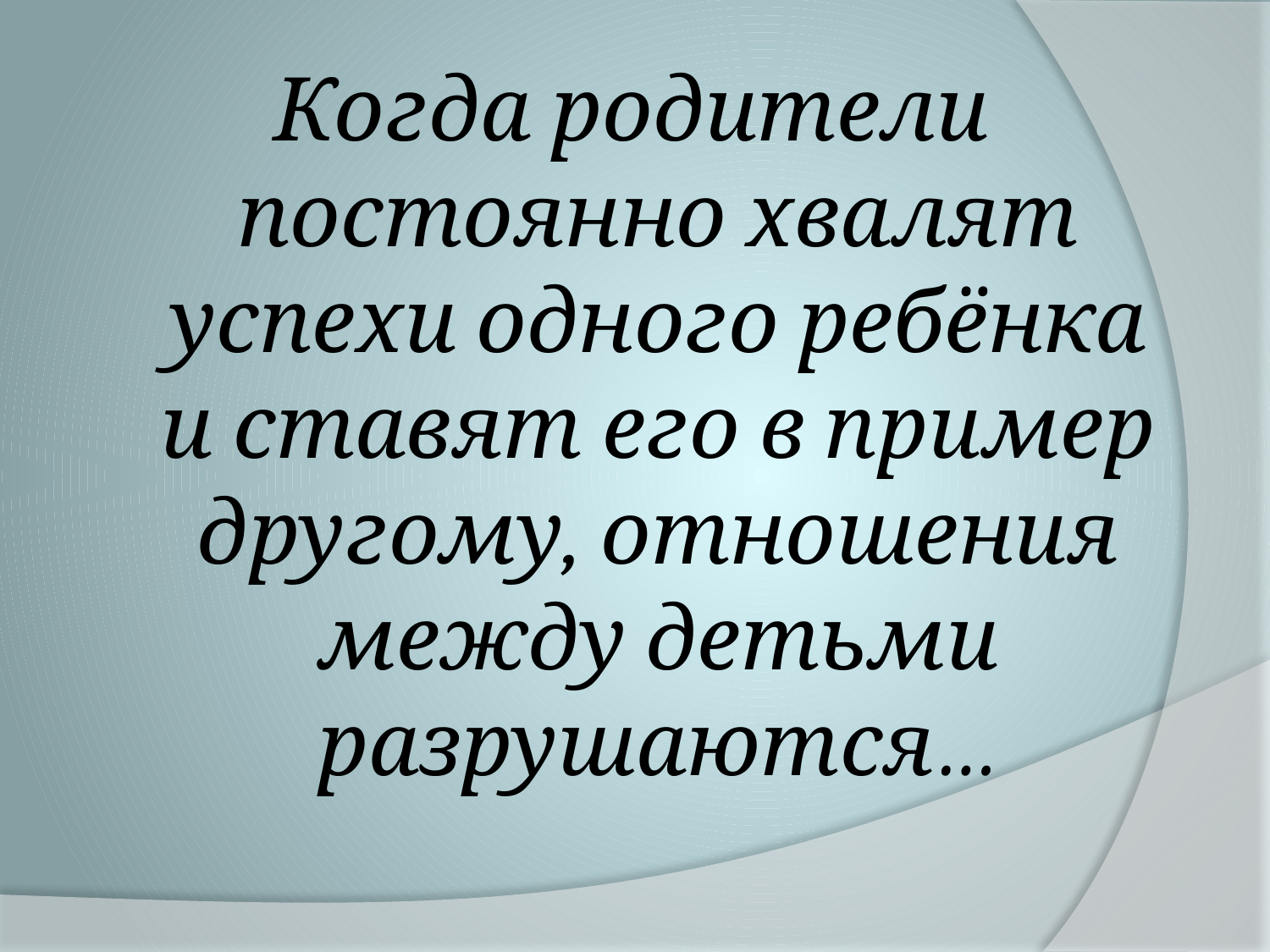

Когда родители постоянно хвалят успехи одного ребёнка и ставят его в пример другому, отношения между детьми разрушаются…